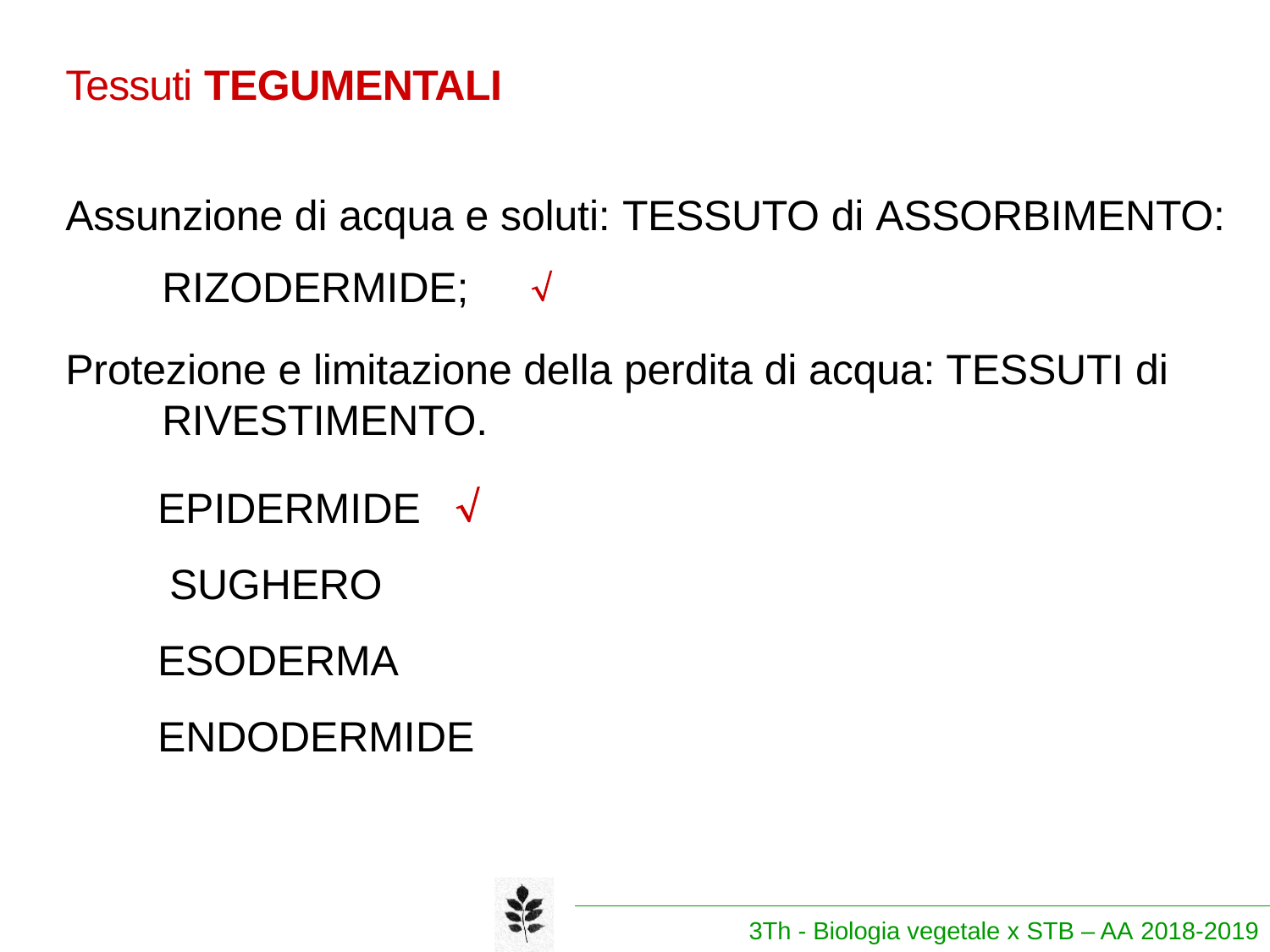

Tessuti TEGUMENTALI

Assunzione di acqua e soluti: TESSUTO di ASSORBIMENTO:  RIZODERMIDE;	√
Protezione e limitazione della perdita di acqua: TESSUTI di  RIVESTIMENTO.
EPIDERMIDE  SUGHERO  ESODERMA
√
ENDODERMIDE

3Th - Biologia vegetale x STB – AA 2018-2019